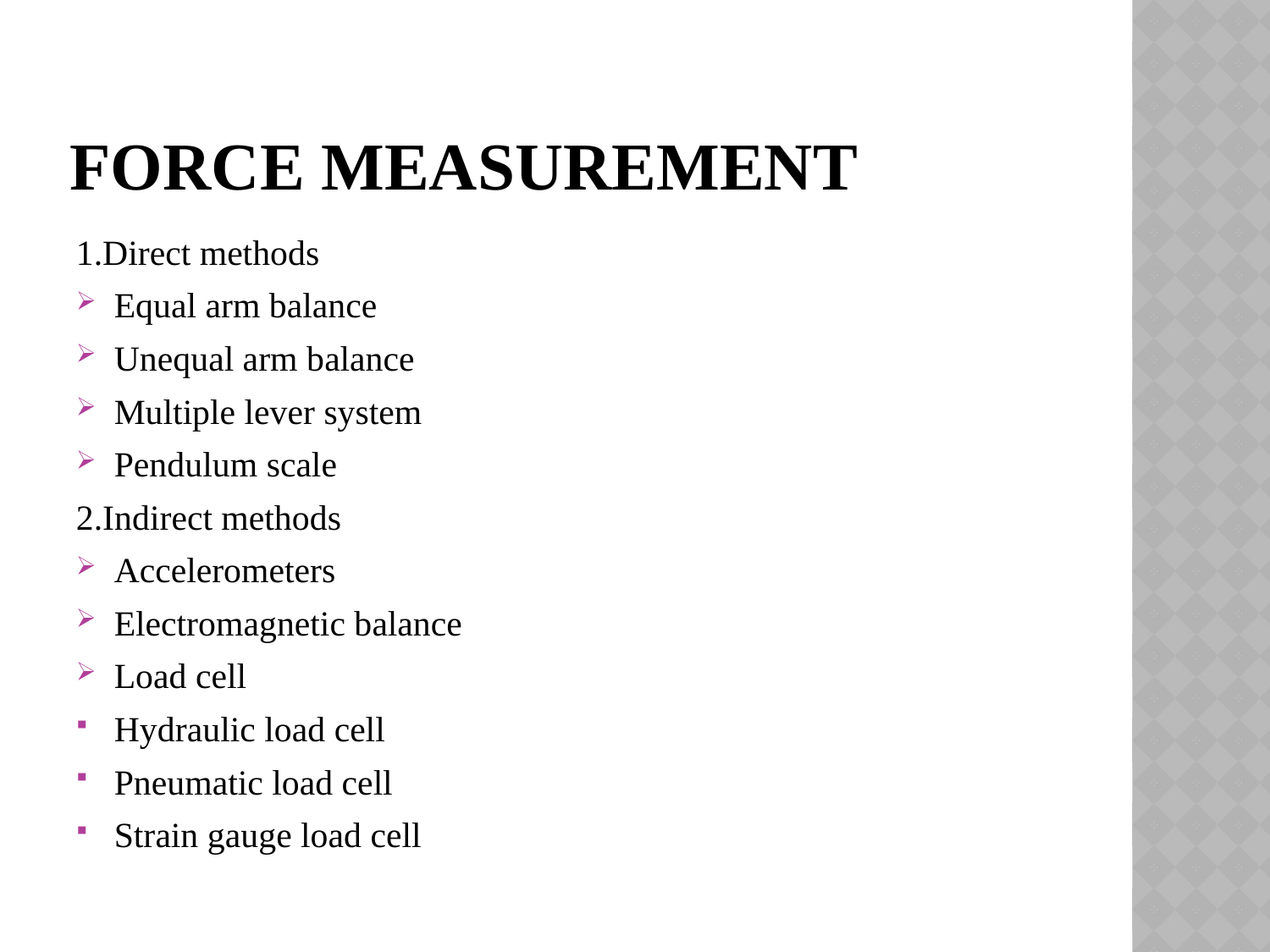

# FORCE MEASUREMENT
1.Direct methods
Equal arm balance
Unequal arm balance
Multiple lever system
Pendulum scale
2.Indirect methods
Accelerometers
Electromagnetic balance
Load cell
Hydraulic load cell
Pneumatic load cell
Strain gauge load cell